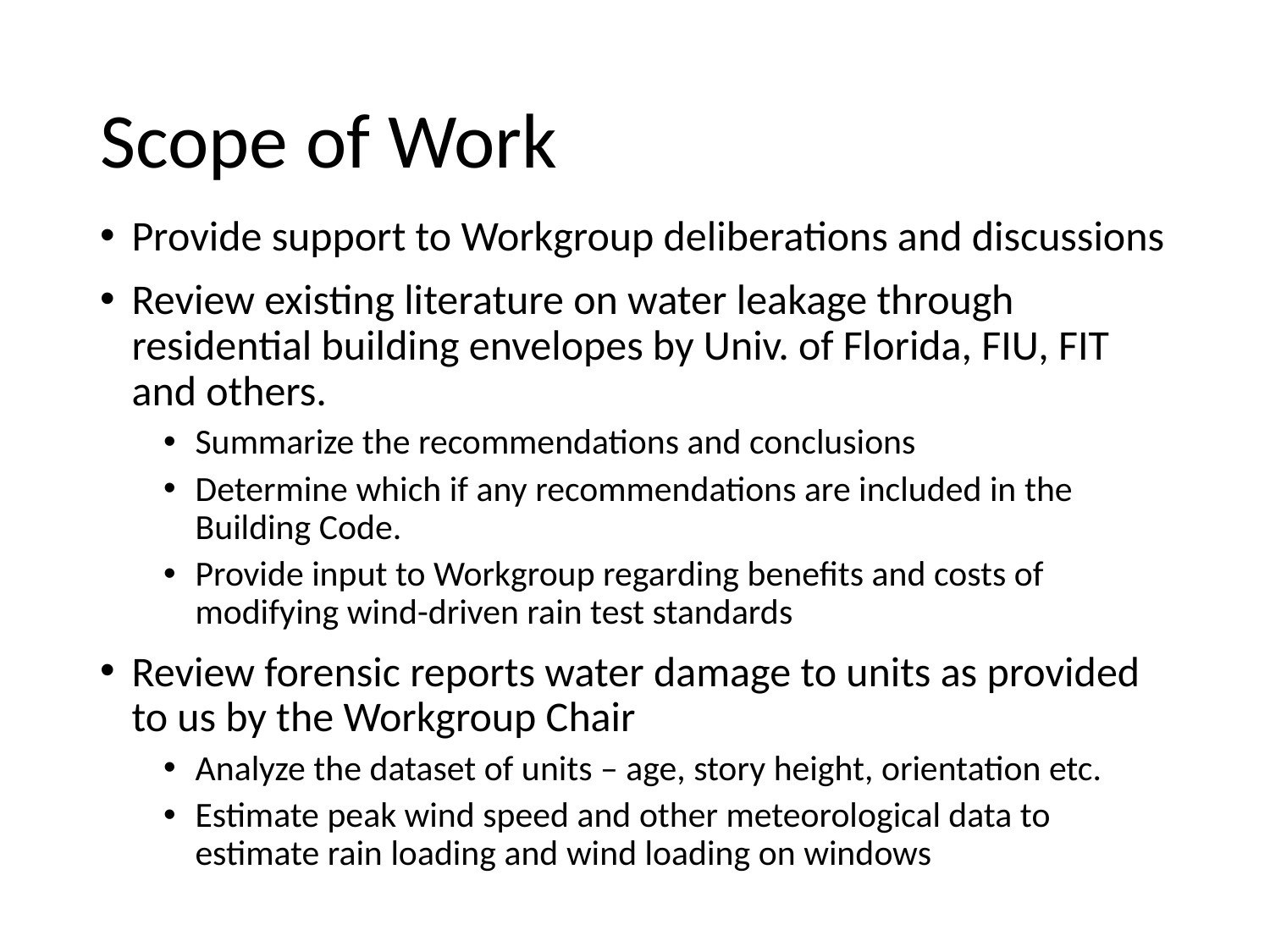

# Scope of Work
Provide support to Workgroup deliberations and discussions
Review existing literature on water leakage through residential building envelopes by Univ. of Florida, FIU, FIT and others.
Summarize the recommendations and conclusions
Determine which if any recommendations are included in the Building Code.
Provide input to Workgroup regarding benefits and costs of modifying wind-driven rain test standards
Review forensic reports water damage to units as provided to us by the Workgroup Chair
Analyze the dataset of units – age, story height, orientation etc.
Estimate peak wind speed and other meteorological data to estimate rain loading and wind loading on windows